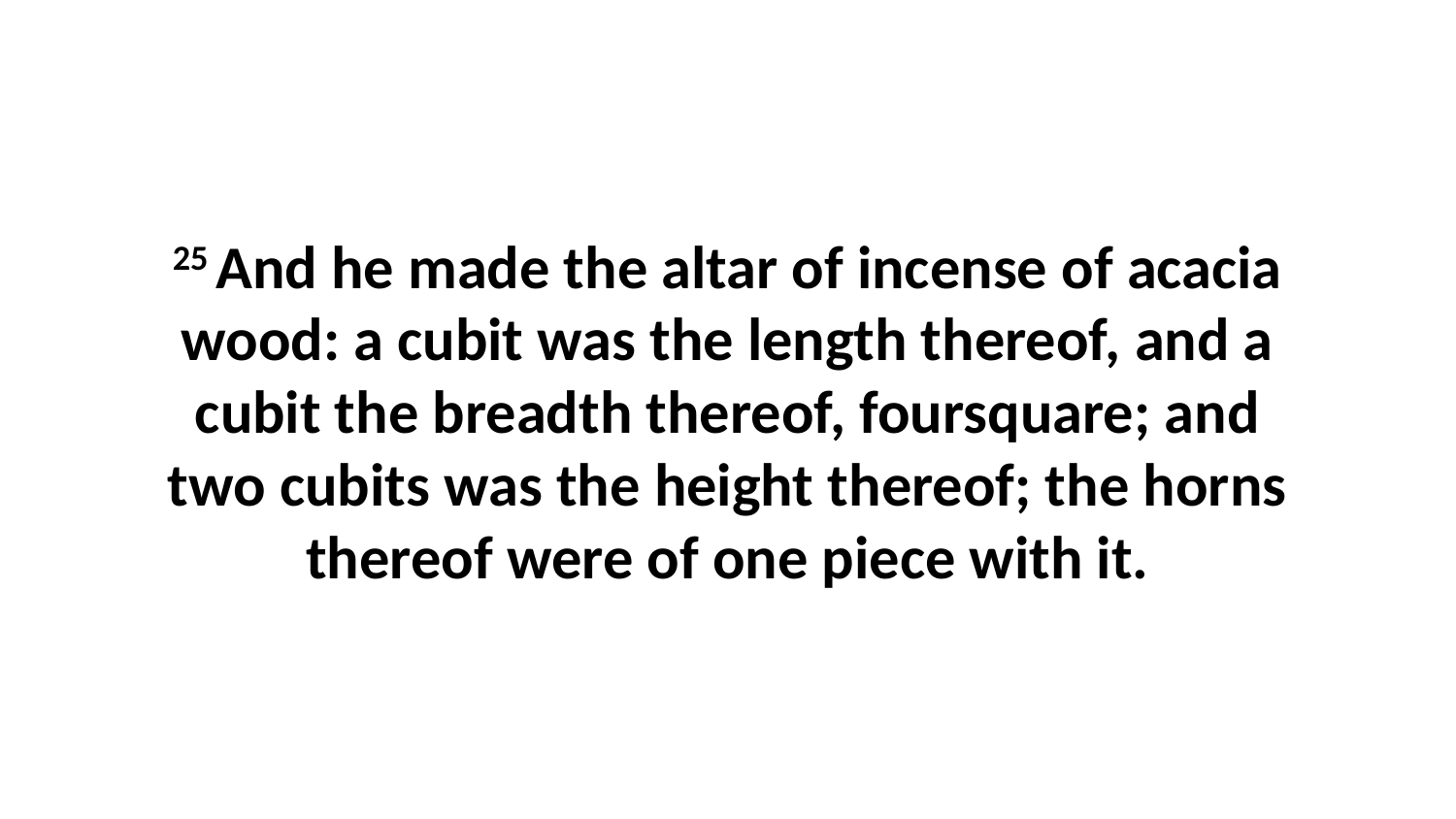

25 And he made the altar of incense of acacia wood: a cubit was the length thereof, and a cubit the breadth thereof, foursquare; and two cubits was the height thereof; the horns thereof were of one piece with it.